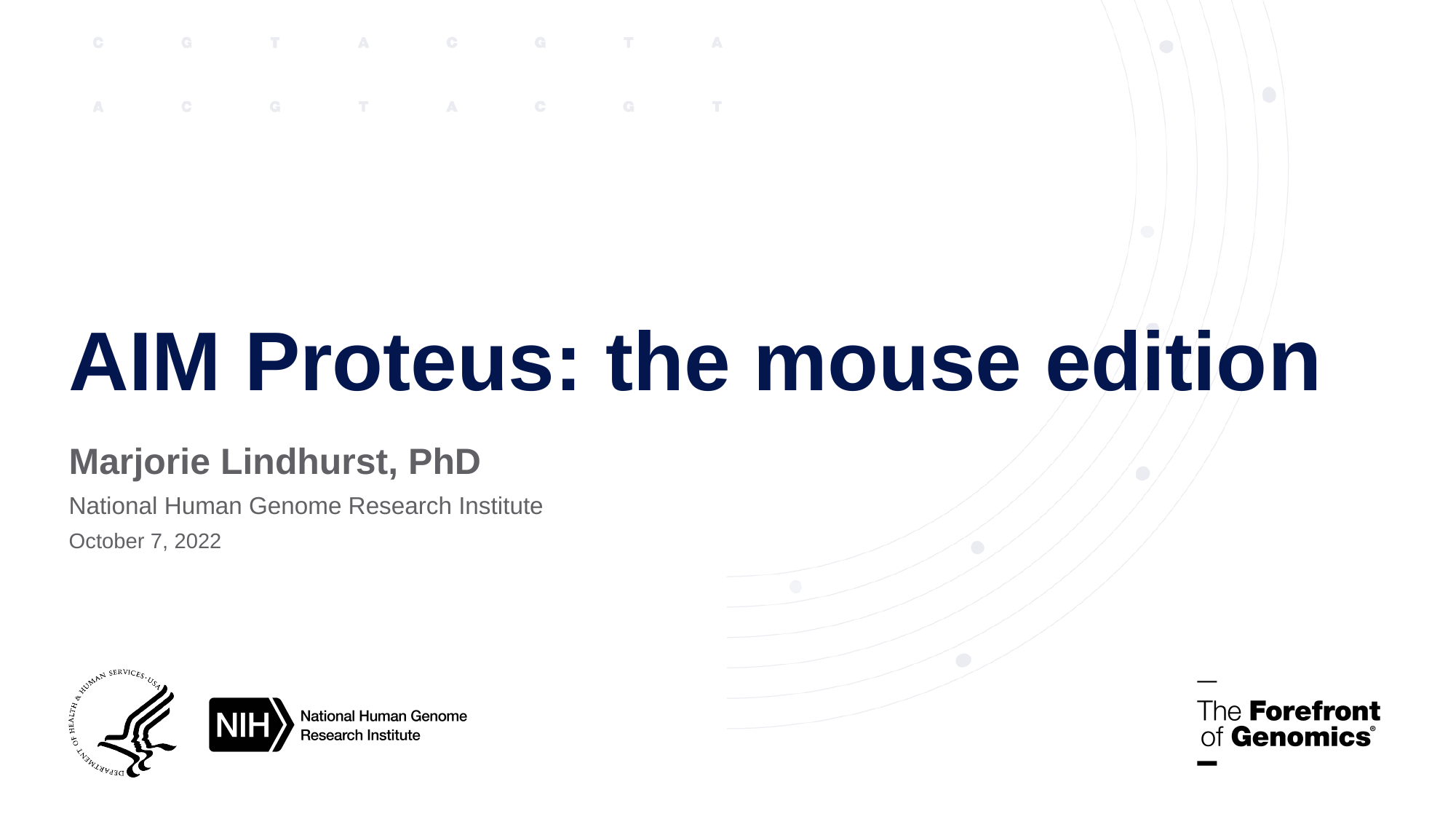

# AIM Proteus: the mouse edition
Marjorie Lindhurst, PhD
National Human Genome Research Institute
October 7, 2022